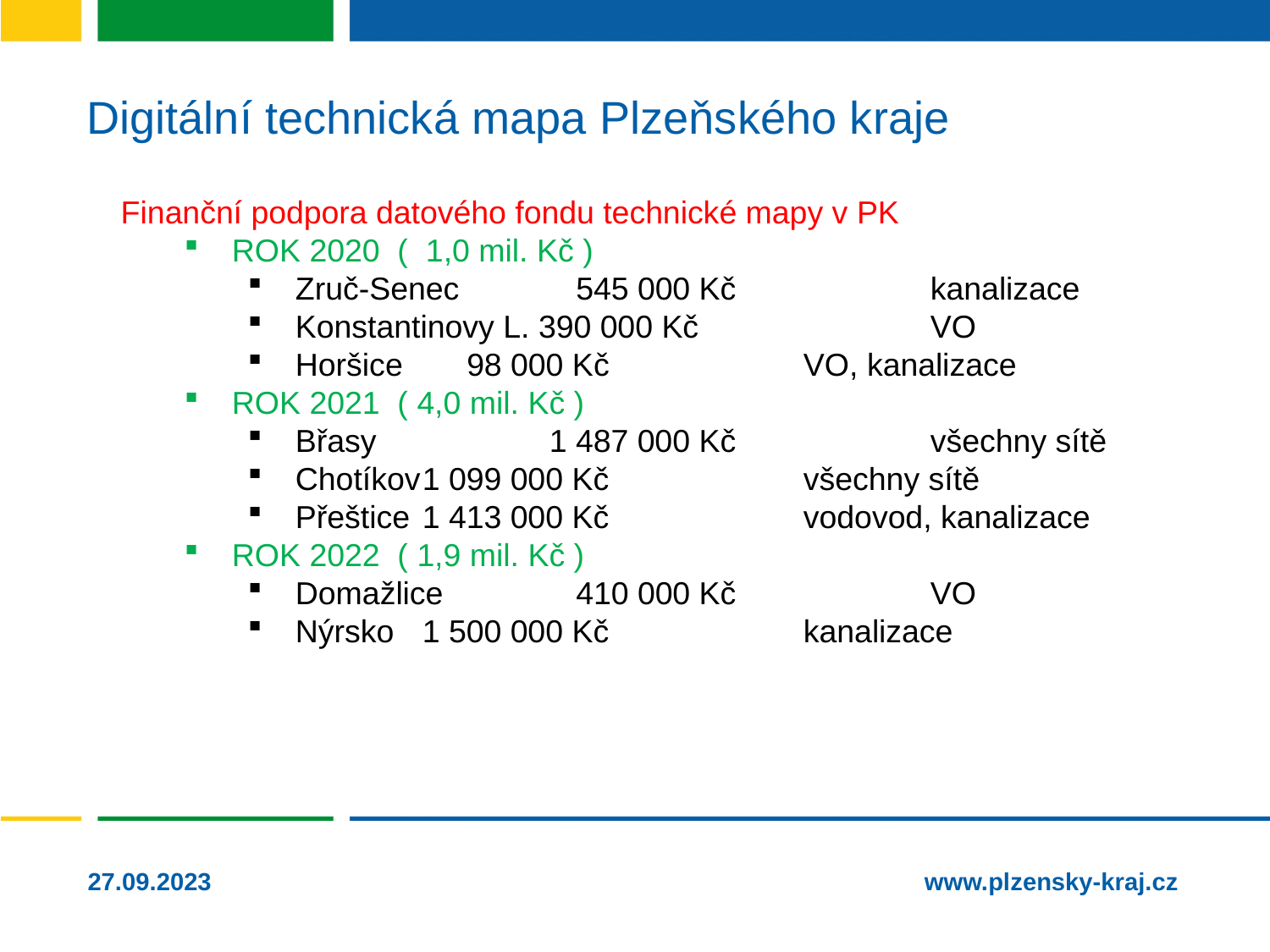

# Digitální technická mapa Plzeňského kraje
Finanční podpora datového fondu technické mapy v PK
ROK 2020  (  1,0 mil. Kč )
Zruč-Senec	   545 000 Kč		kanalizace
Konstantinovy L. 390 000 Kč		VO
Horšice	     98 000 Kč		VO, kanalizace
ROK 2021  ( 4,0 mil. Kč )
Břasy		1 487 000 Kč		všechny sítě
Chotíkov	1 099 000 Kč		všechny sítě
Přeštice	1 413 000 Kč		vodovod, kanalizace
ROK 2022  ( 1,9 mil. Kč )
Domažlice	   410 000 Kč		VO
Nýrsko	1 500 000 Kč		kanalizace